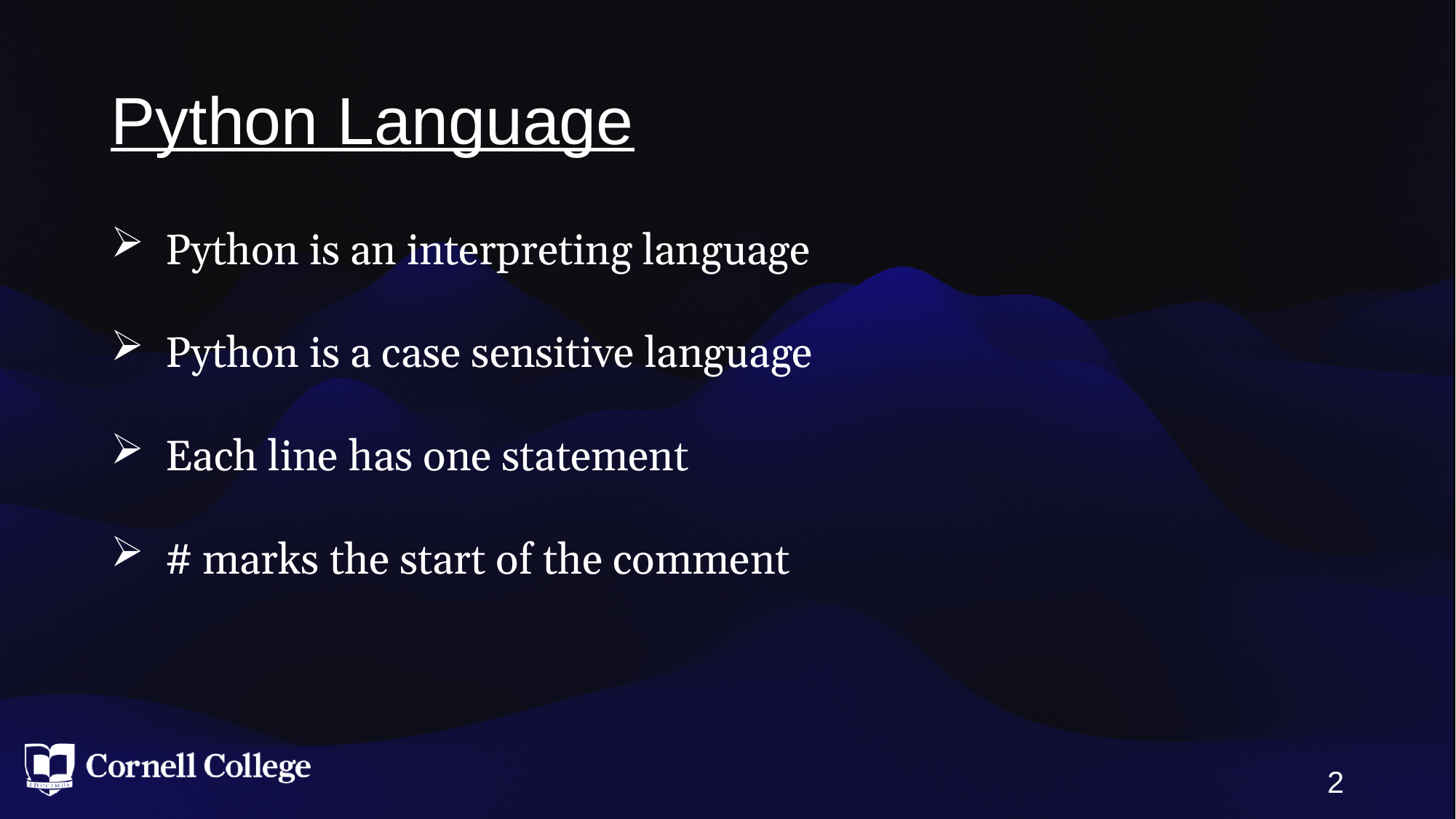

# Python Language
Python is an interpreting language
Python is a case sensitive language
Each line has one statement
# marks the start of the comment
2